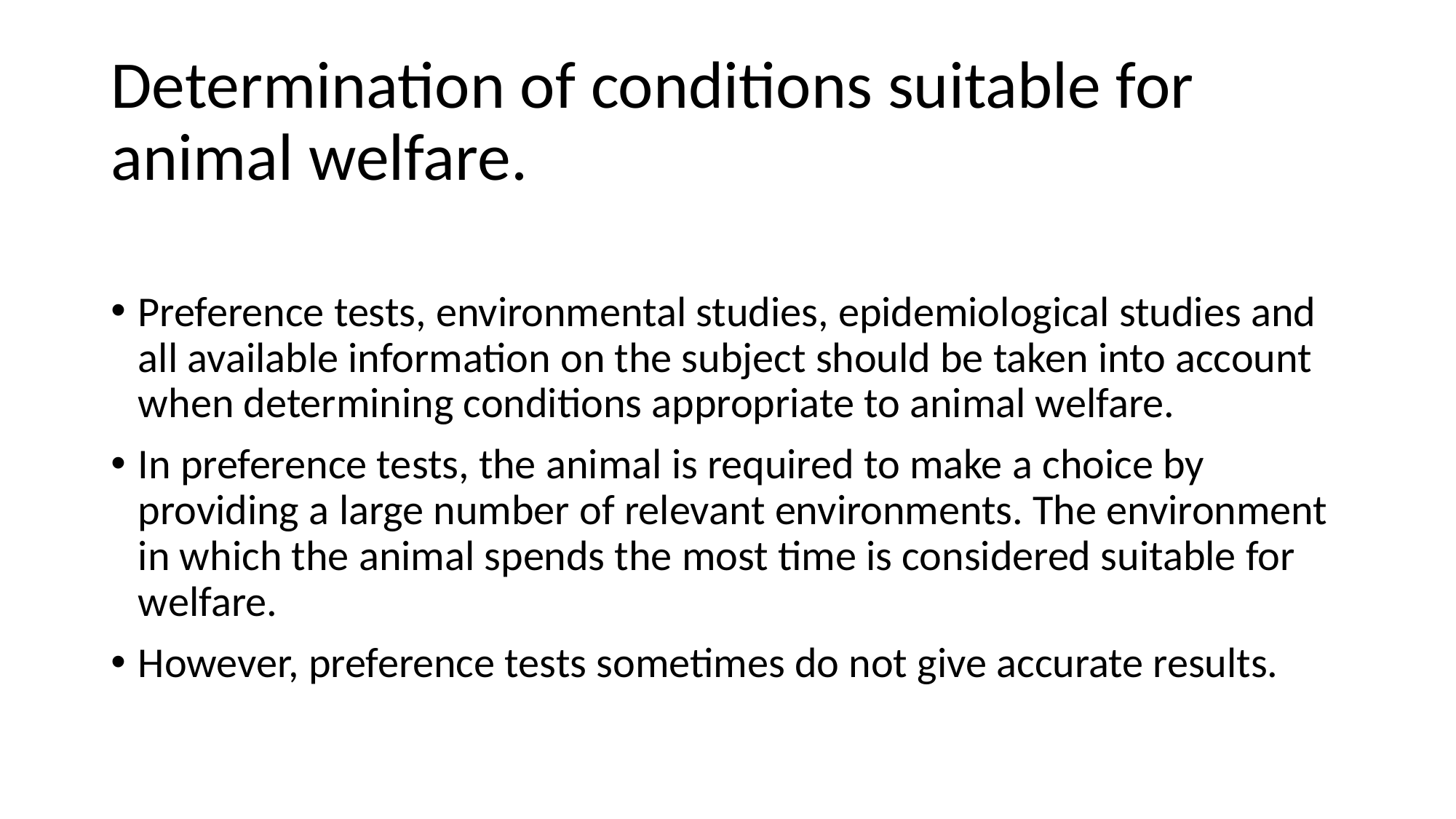

# Determination of conditions suitable for animal welfare.

Preference tests, environmental studies, epidemiological studies and all available information on the subject should be taken into account when determining conditions appropriate to animal welfare.
In preference tests, the animal is required to make a choice by providing a large number of relevant environments. The environment in which the animal spends the most time is considered suitable for welfare.
However, preference tests sometimes do not give accurate results.